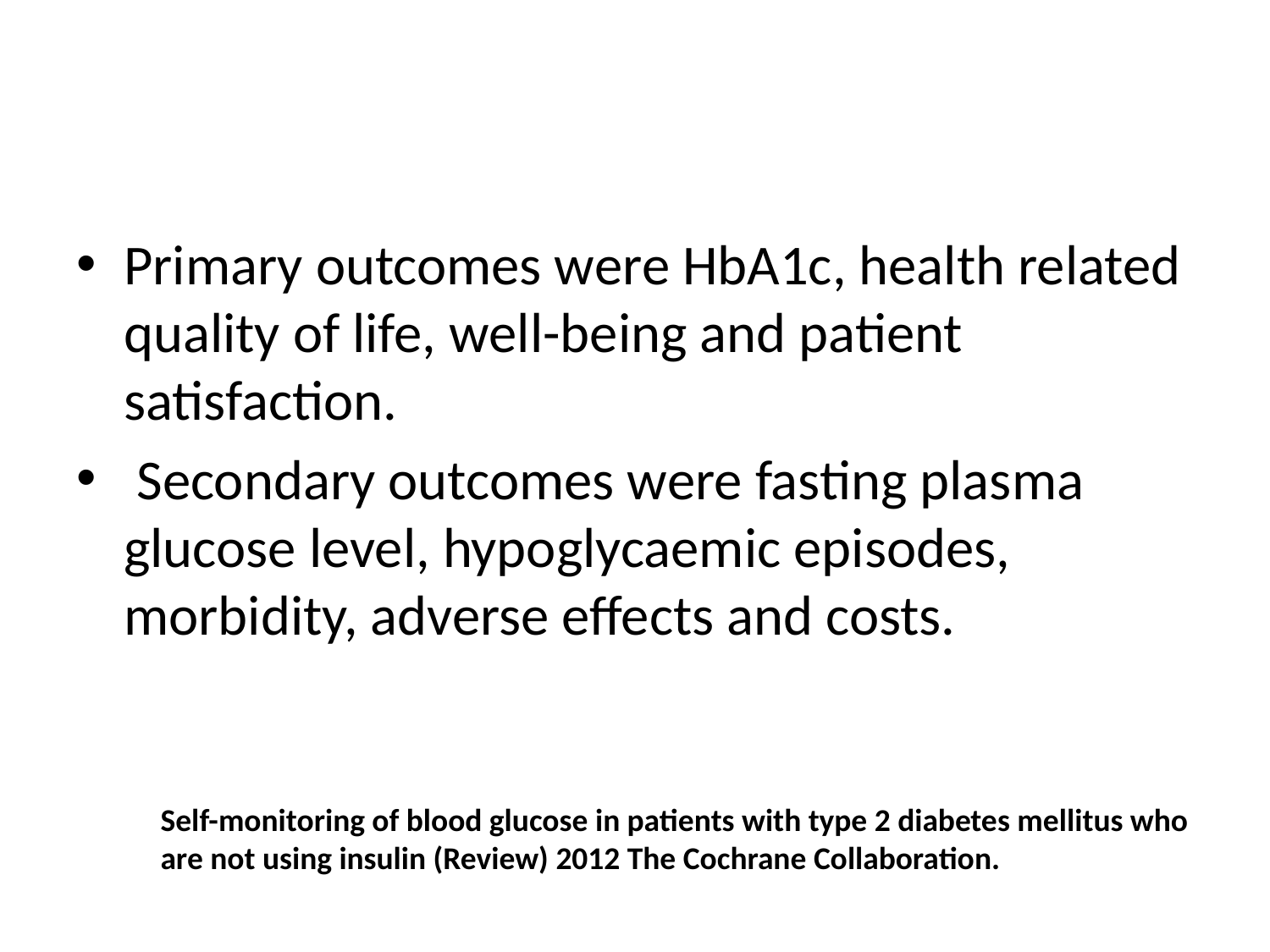

#
Primary outcomes were HbA1c, health related quality of life, well-being and patient satisfaction.
 Secondary outcomes were fasting plasma glucose level, hypoglycaemic episodes, morbidity, adverse effects and costs.
Self-monitoring of blood glucose in patients with type 2 diabetes mellitus who are not using insulin (Review) 2012 The Cochrane Collaboration.